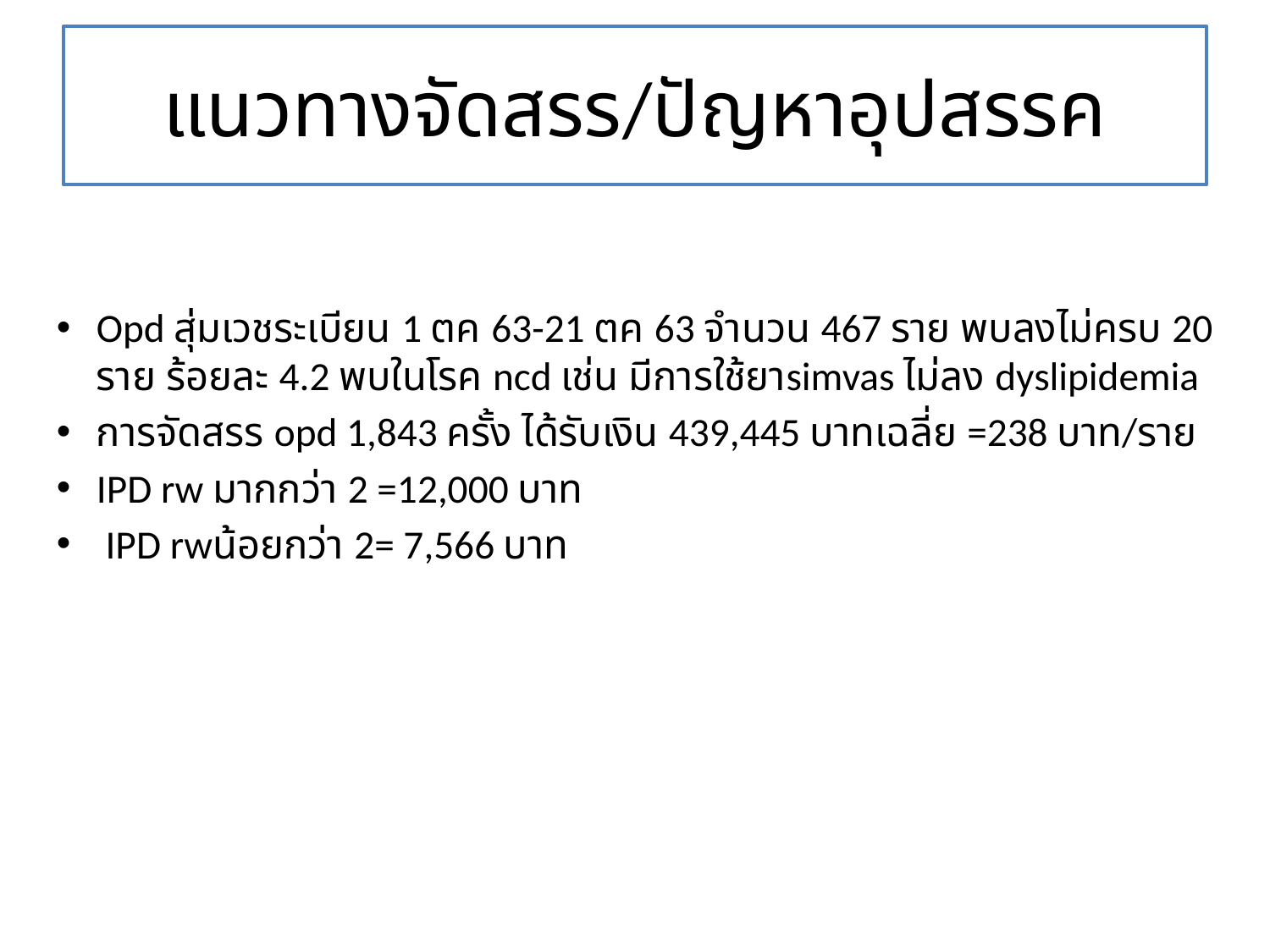

# แนวทางจัดสรร/ปัญหาอุปสรรค
Opd สุ่มเวชระเบียน 1 ตค 63-21 ตค 63 จำนวน 467 ราย พบลงไม่ครบ 20 ราย ร้อยละ 4.2 พบในโรค ncd เช่น มีการใช้ยาsimvas ไม่ลง dyslipidemia
การจัดสรร opd 1,843 ครั้ง ได้รับเงิน 439,445 บาทเฉลี่ย =238 บาท/ราย
IPD rw มากกว่า 2 =12,000 บาท
 IPD rwน้อยกว่า 2= 7,566 บาท